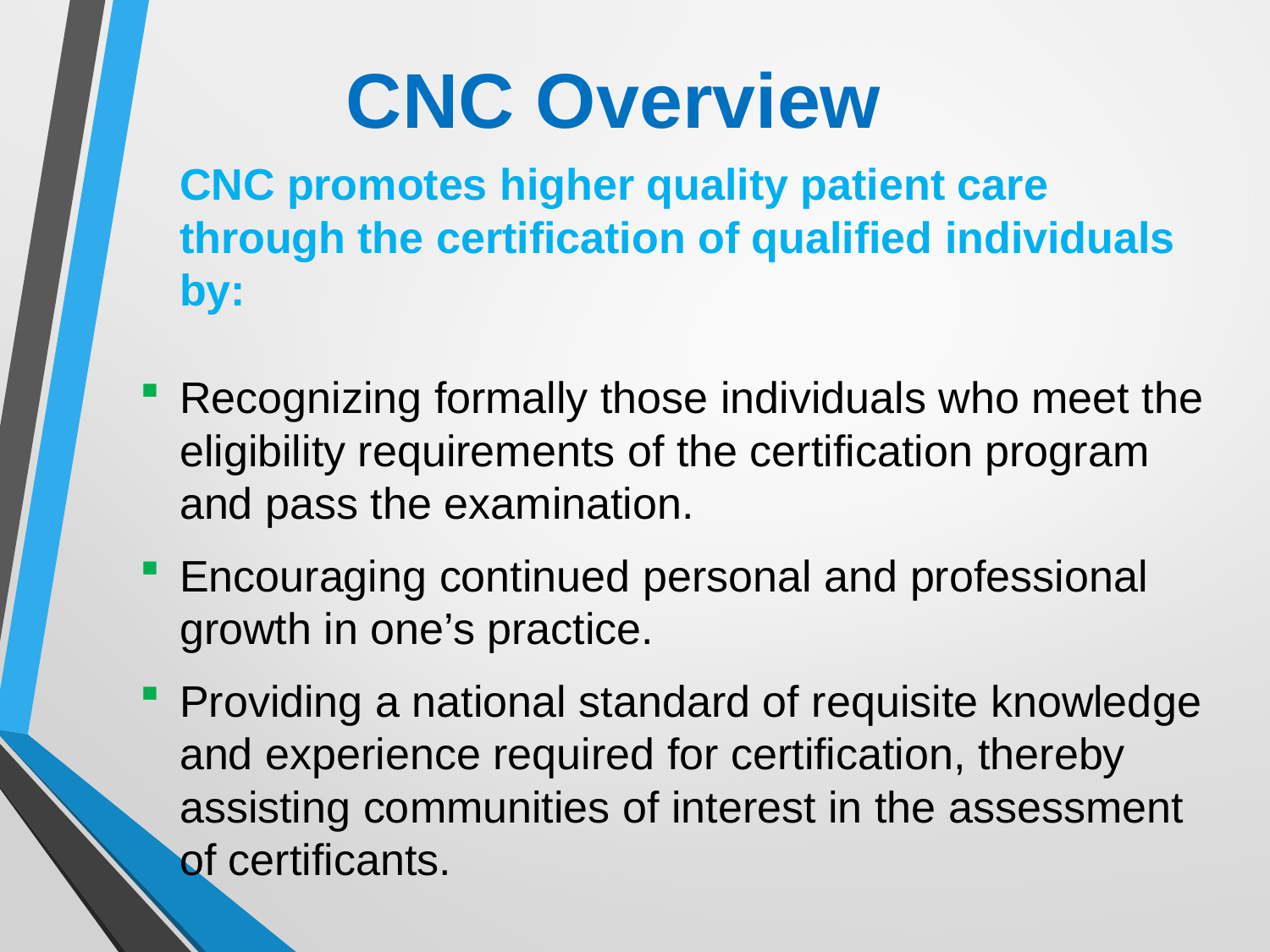

# CNC Overview
CNC promotes higher quality patient care through the certification of qualified individuals by:

Recognizing formally those individuals who meet the eligibility requirements of the certification program
and pass the examination.
Encouraging continued personal and professional
growth in one’s practice.
Providing a national standard of requisite knowledge
and experience required for certification, thereby
assisting communities of interest in the assessment of certificants.